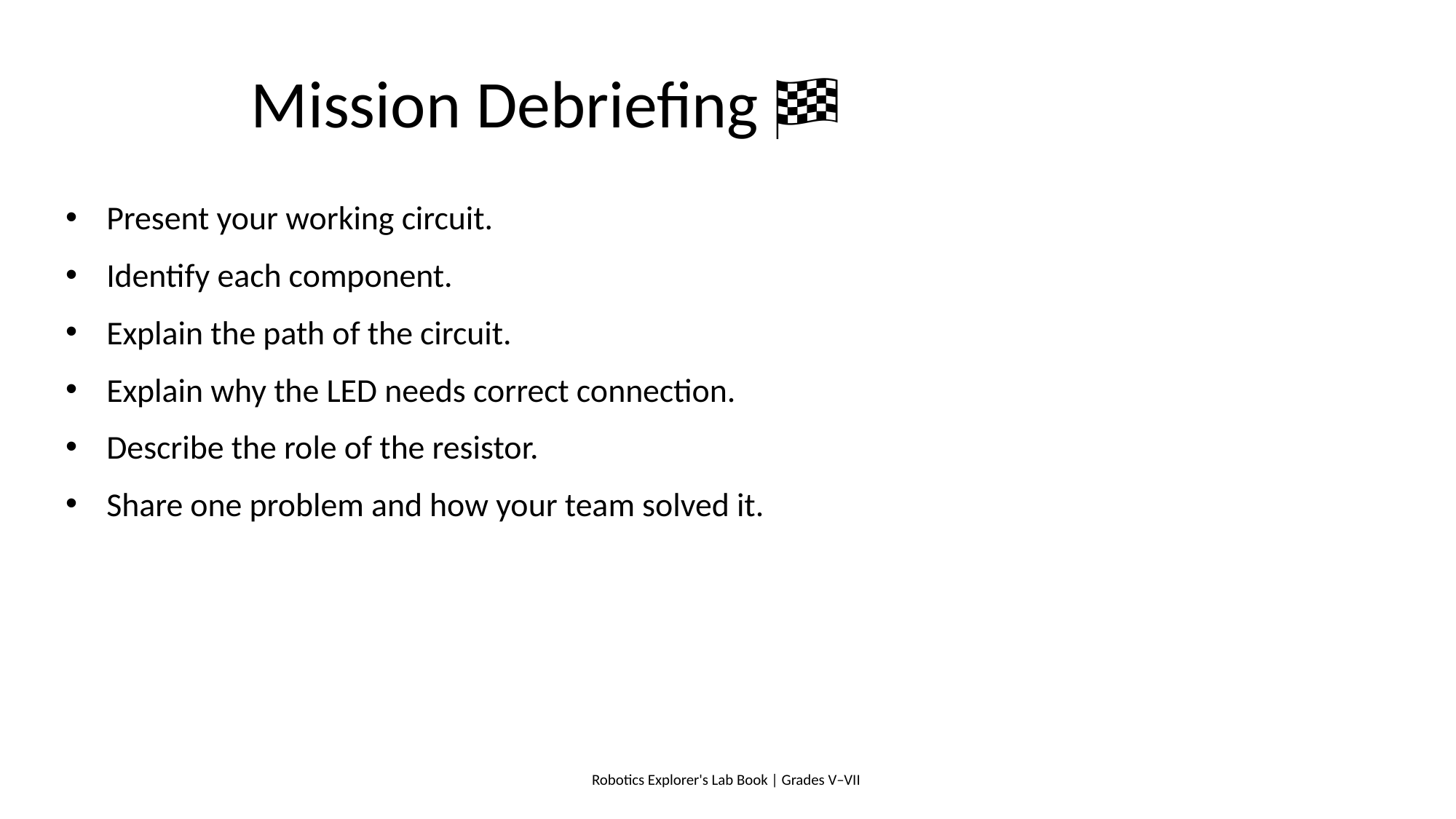

# Mission Debriefing 🏁
Present your working circuit.
Identify each component.
Explain the path of the circuit.
Explain why the LED needs correct connection.
Describe the role of the resistor.
Share one problem and how your team solved it.
Robotics Explorer's Lab Book | Grades V–VII